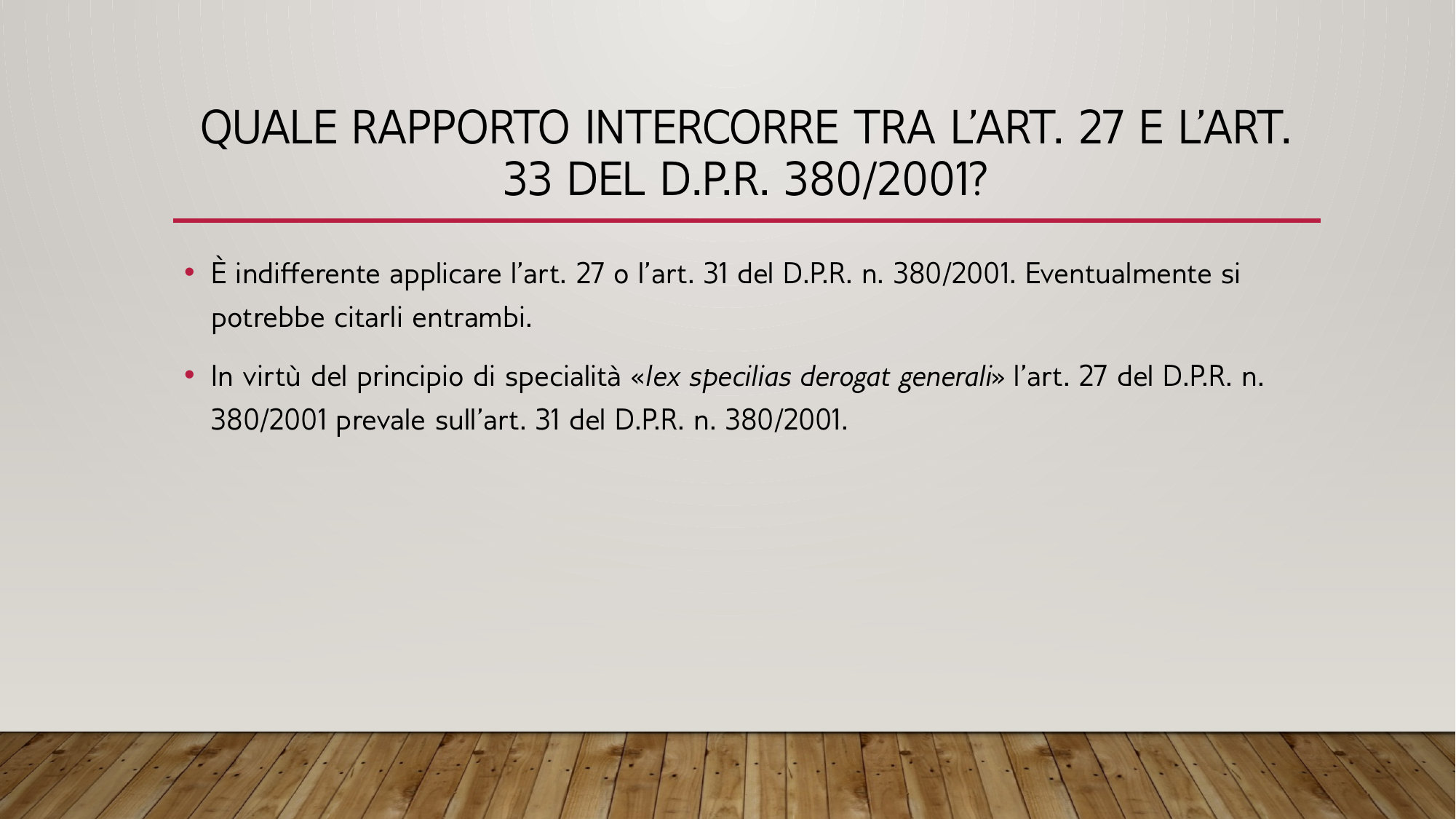

# Quale rapporto intercorre tra l’art. 27 e l’art. 33 del d.p.r. 380/2001?
È indifferente applicare l’art. 27 o l’art. 31 del D.P.R. n. 380/2001. Eventualmente si potrebbe citarli entrambi.
In virtù del principio di specialità «lex specilias derogat generali» l’art. 27 del D.P.R. n. 380/2001 prevale sull’art. 31 del D.P.R. n. 380/2001.